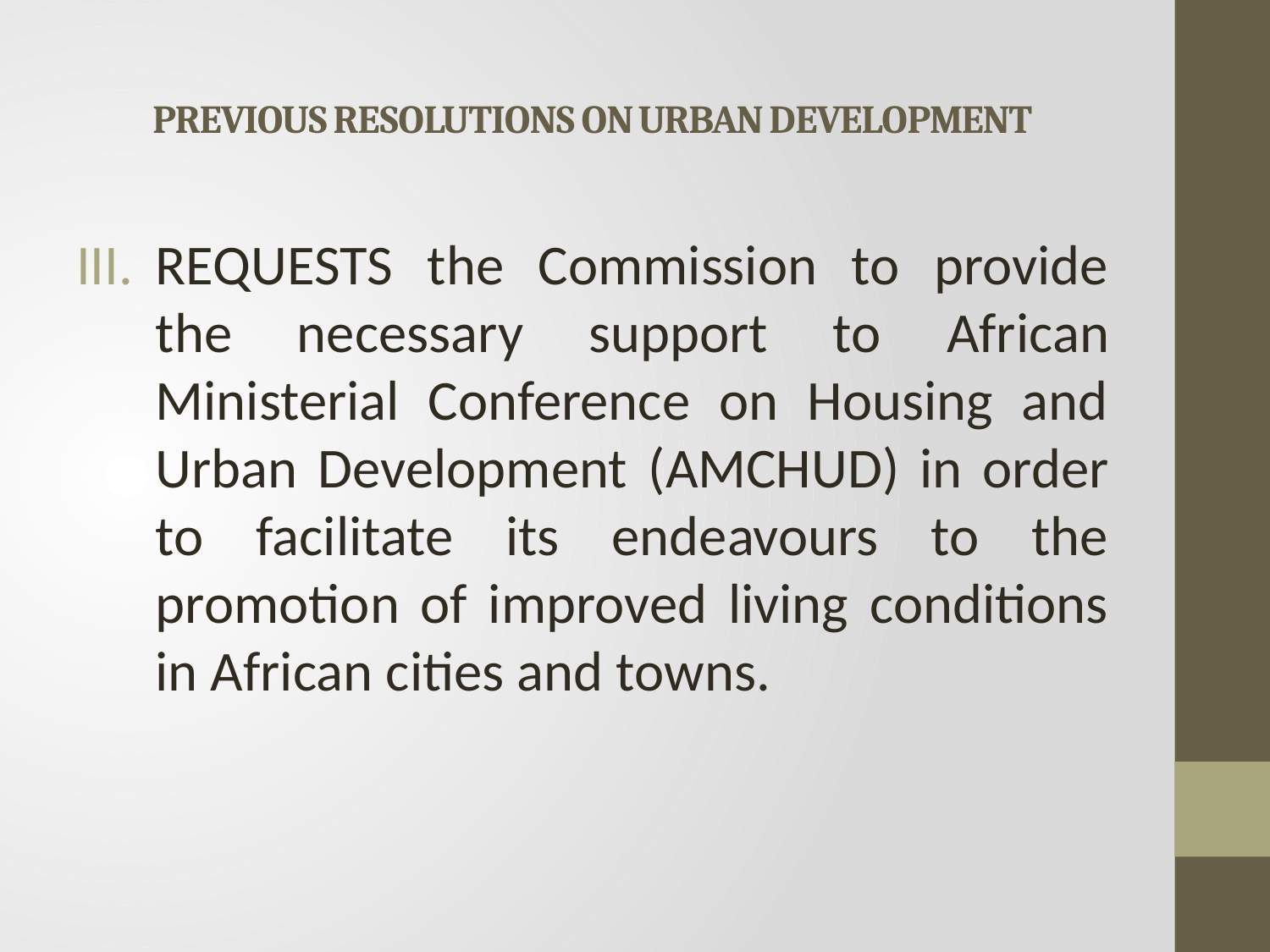

# PREVIOUS RESOLUTIONS ON URBAN DEVELOPMENT
REQUESTS the Commission to provide the necessary support to African Ministerial Conference on Housing and Urban Development (AMCHUD) in order to facilitate its endeavours to the promotion of improved living conditions in African cities and towns.